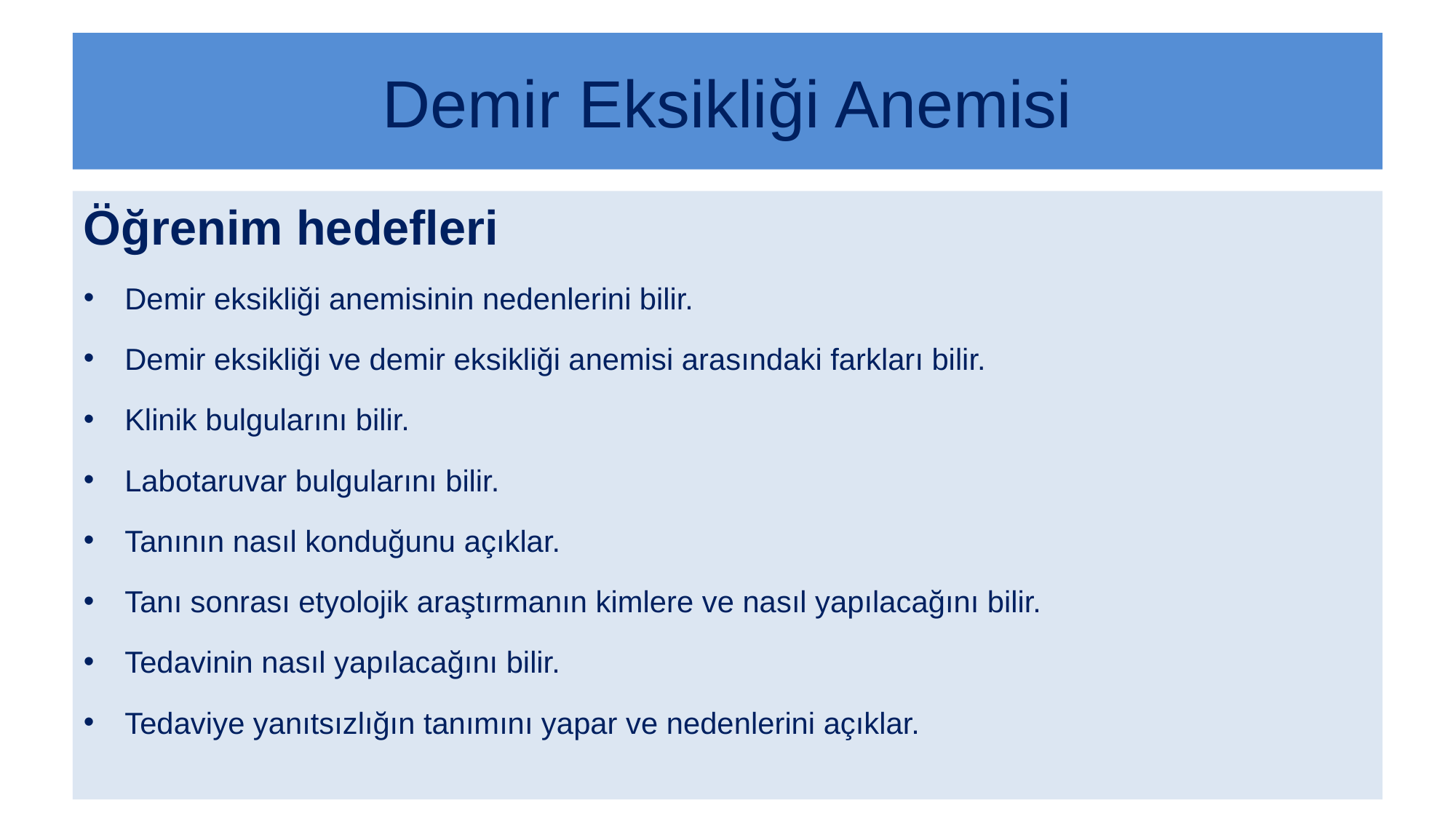

# Demir Eksikliği Anemisi
Öğrenim hedefleri
Demir eksikliği anemisinin nedenlerini bilir.
Demir eksikliği ve demir eksikliği anemisi arasındaki farkları bilir.
Klinik bulgularını bilir.
Labotaruvar bulgularını bilir.
Tanının nasıl konduğunu açıklar.
Tanı sonrası etyolojik araştırmanın kimlere ve nasıl yapılacağını bilir.
Tedavinin nasıl yapılacağını bilir.
Tedaviye yanıtsızlığın tanımını yapar ve nedenlerini açıklar.